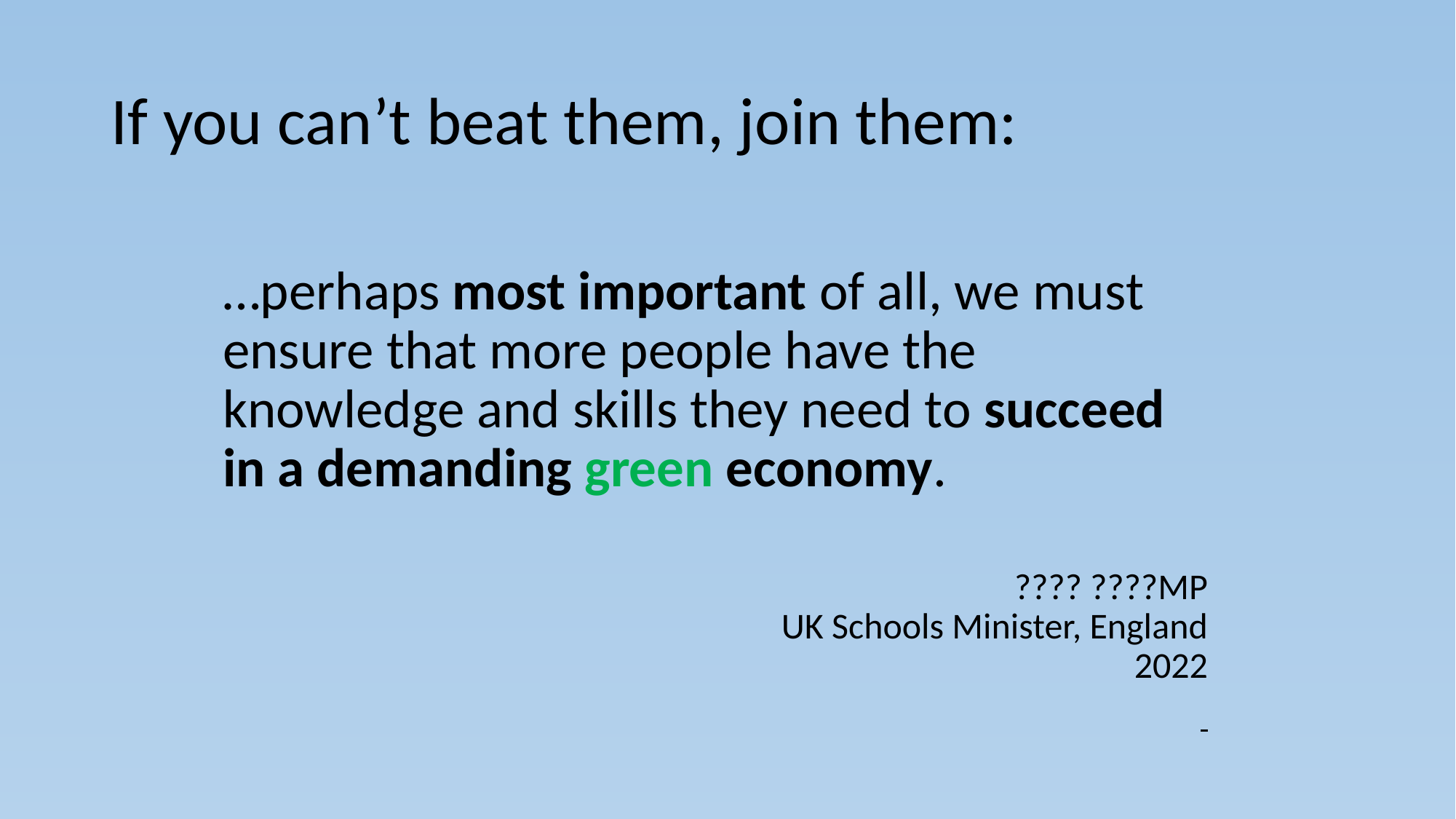

# If you can’t beat them, join them:

…perhaps most important of all, we must ensure that more people have the knowledge and skills they need to succeed in a demanding green economy.

???? ????MP
UK Schools Minister, England
2022